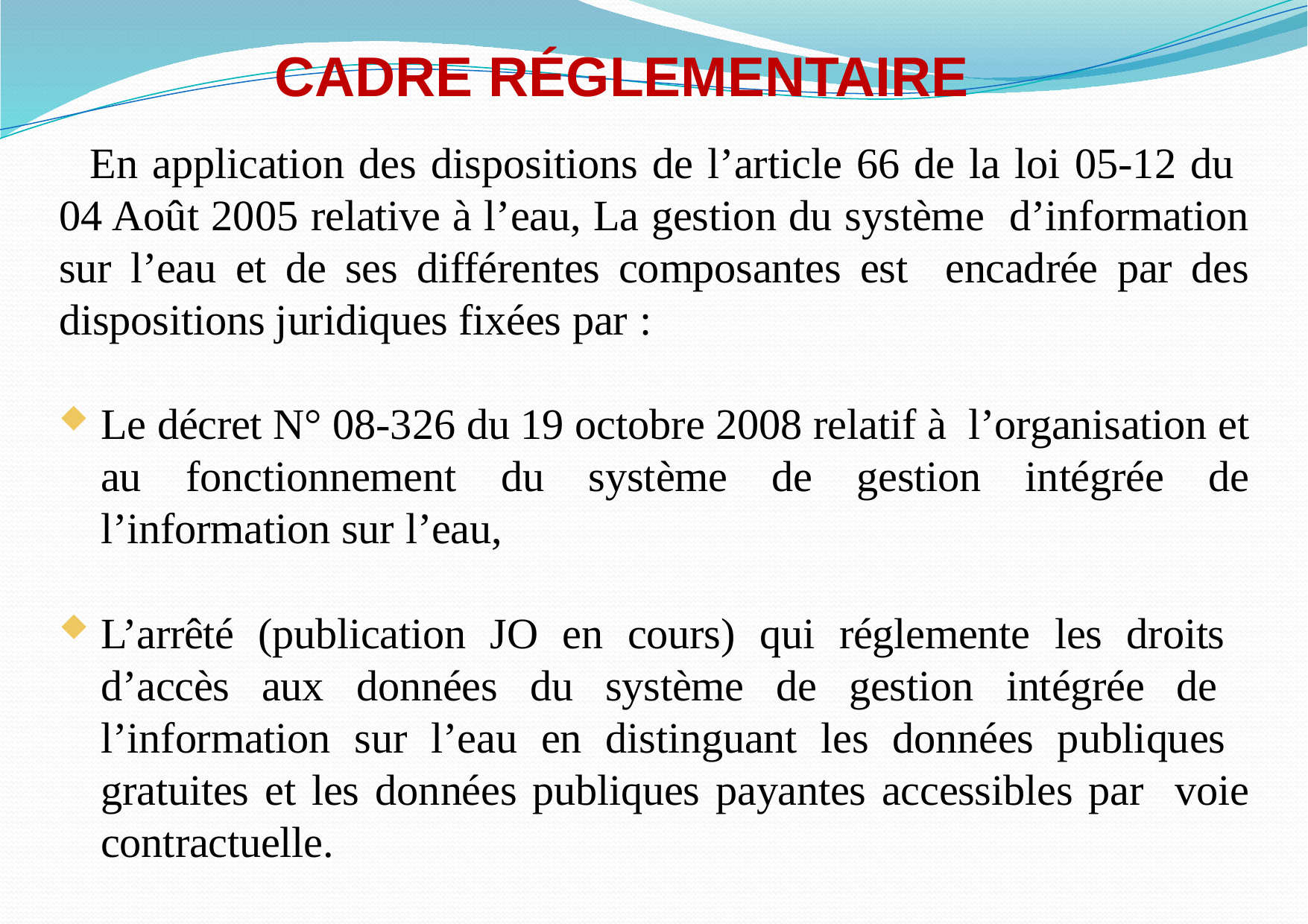

# CADRE RÉGLEMENTAIRE
En application des dispositions de l’article 66 de la loi 05-12 du  04 Août 2005 relative à l’eau, La gestion du système  d’information sur l’eau et de ses différentes composantes est  encadrée par des dispositions juridiques fixées par :

Le décret N° 08-326 du 19 octobre 2008 relatif à  l’organisation et au fonctionnement du système de gestion intégrée de l’information sur l’eau,

L’arrêté (publication JO en cours) qui réglemente les droits  d’accès aux données du système de gestion intégrée de  l’information sur l’eau en distinguant les données publiques  gratuites et les données publiques payantes accessibles par  voie contractuelle.